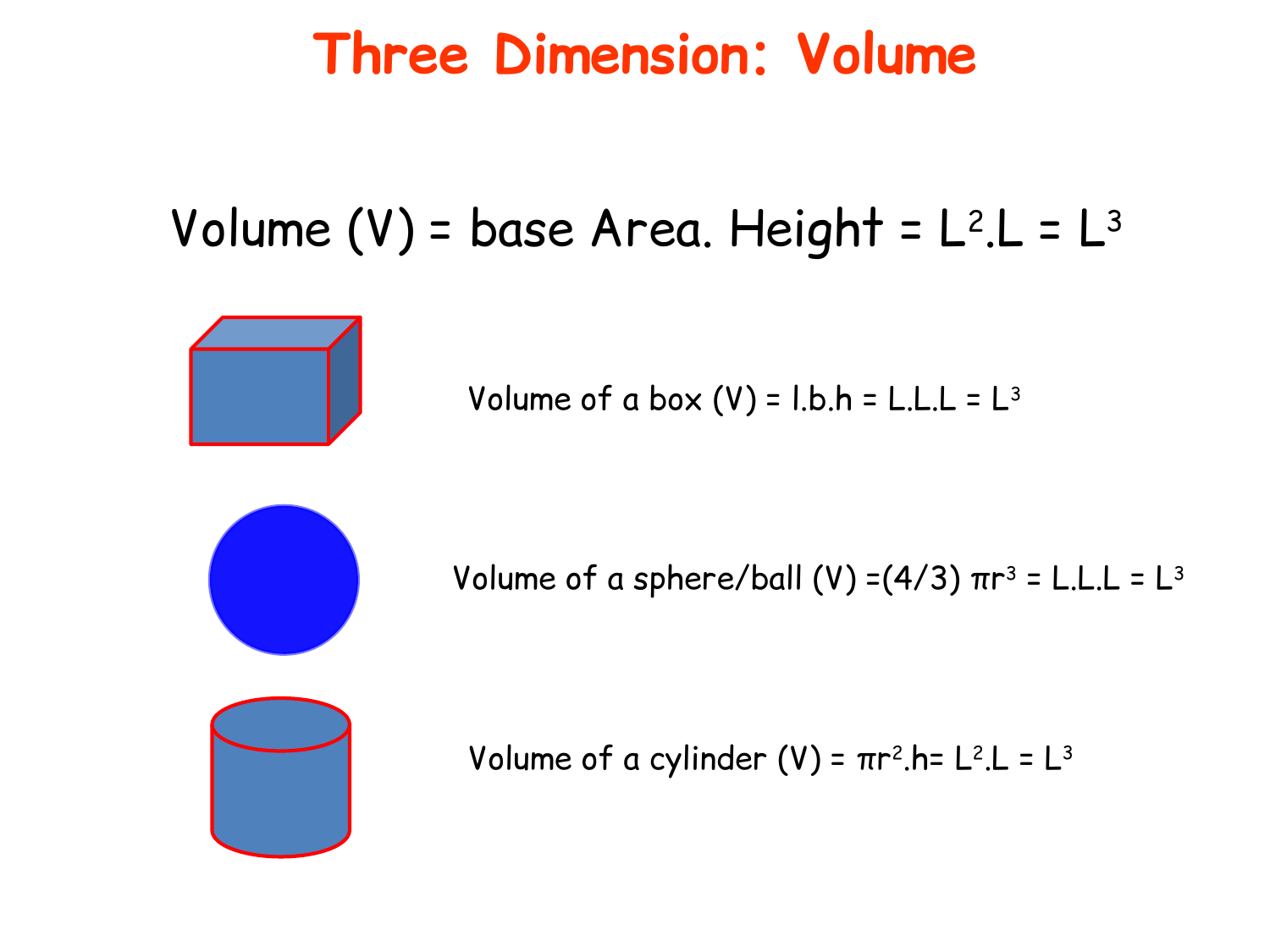

Three Dimension: Volume
Volume (V) = base Area. Height = L2.L = L3

Volume of a box (V) = l.b.h = L.L.L = L3

Volume of a sphere/ball (V) =(4/3) πr3 = L.L.L = L3

Volume of a cylinder (V) = πr2.h= L2.L = L3